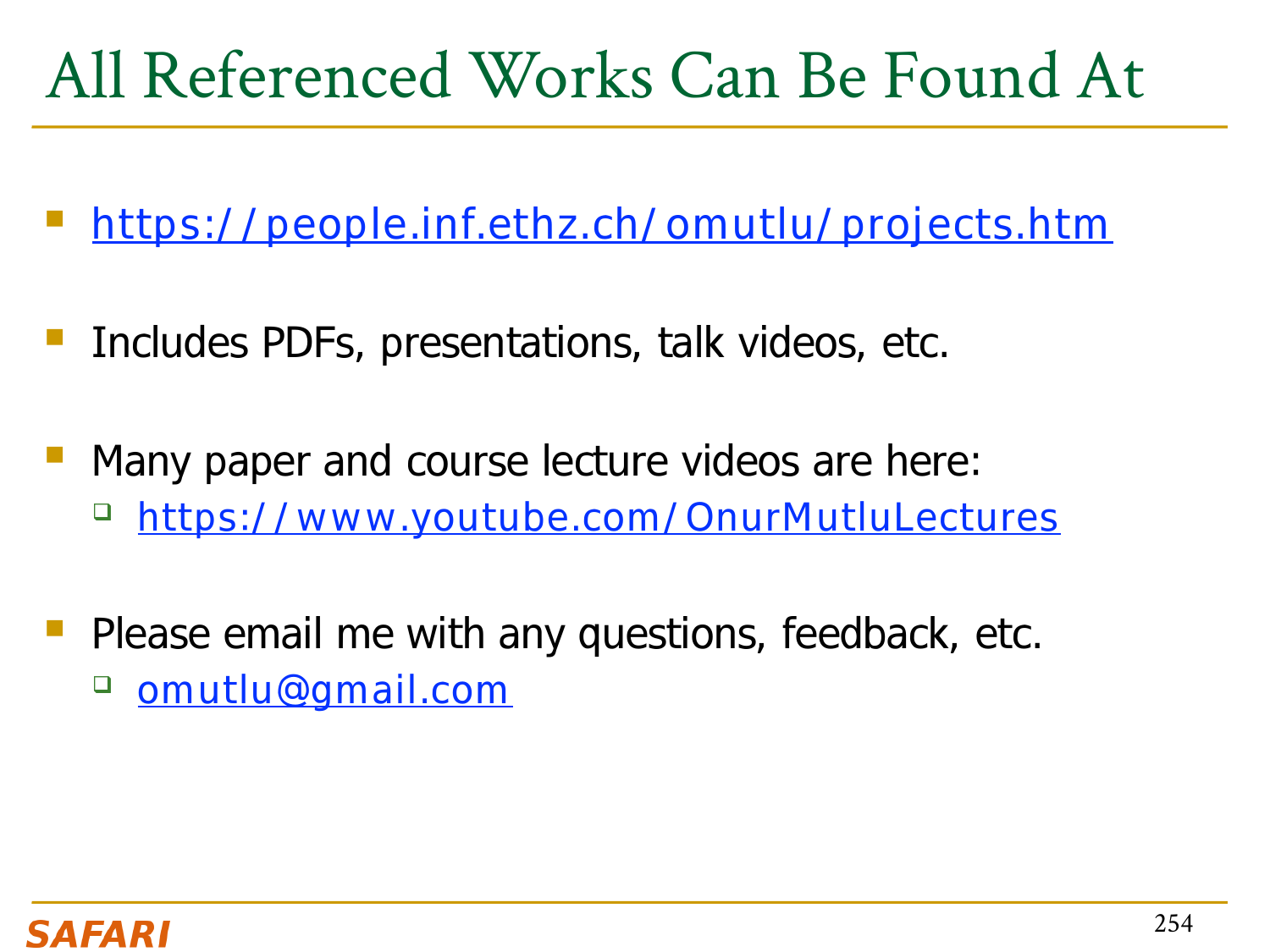

# All Referenced Works Can Be Found At
https://people.inf.ethz.ch/omutlu/projects.htm

Includes PDFs, presentations, talk videos, etc.

Many paper and course lecture videos are here:
https://www.youtube.com/OnurMutluLectures

Please email me with any questions, feedback, etc.
omutlu@gmail.com
254